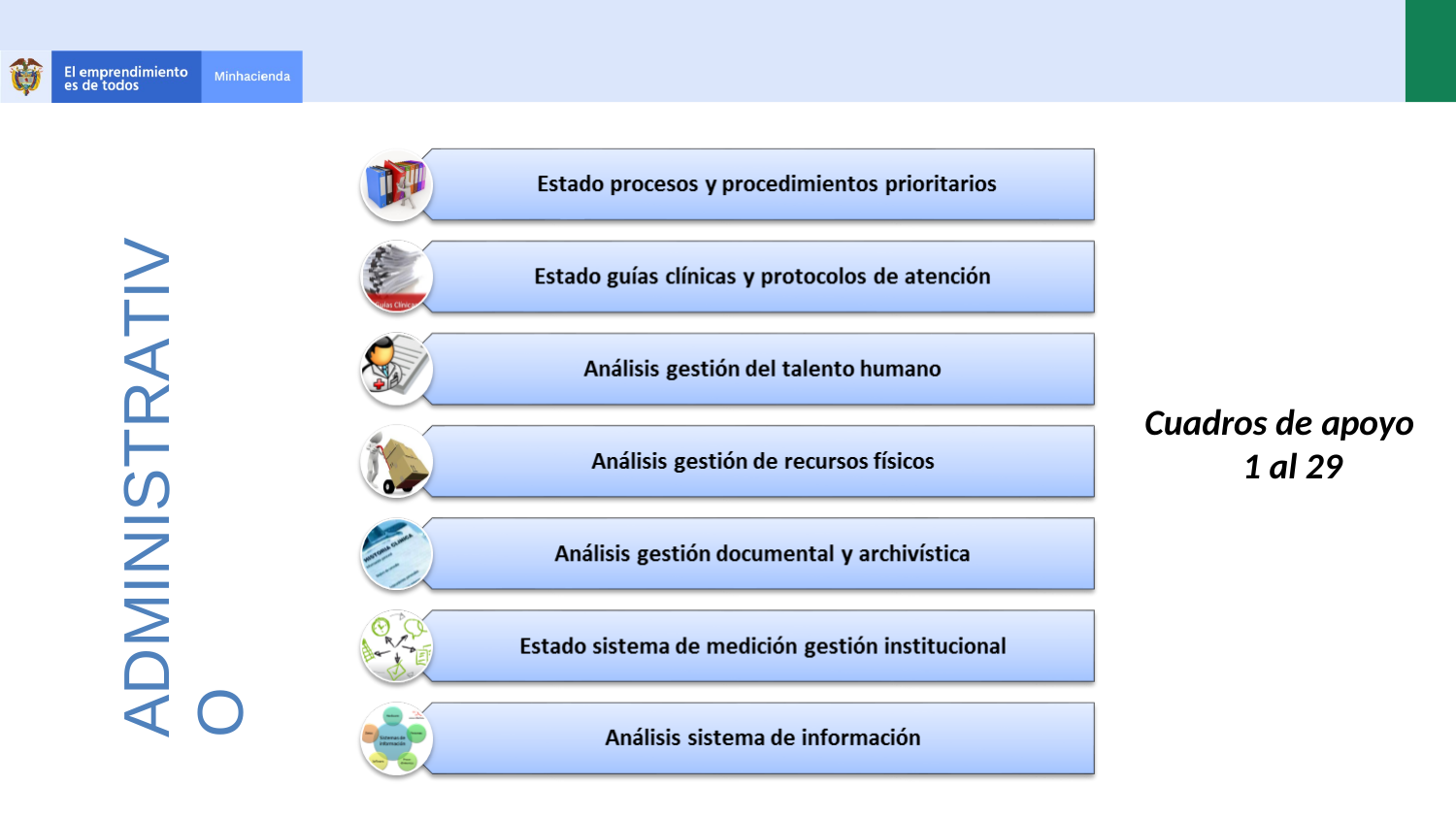

ADMINISTRATIVO
Cuadros de apoyo  1 al 29